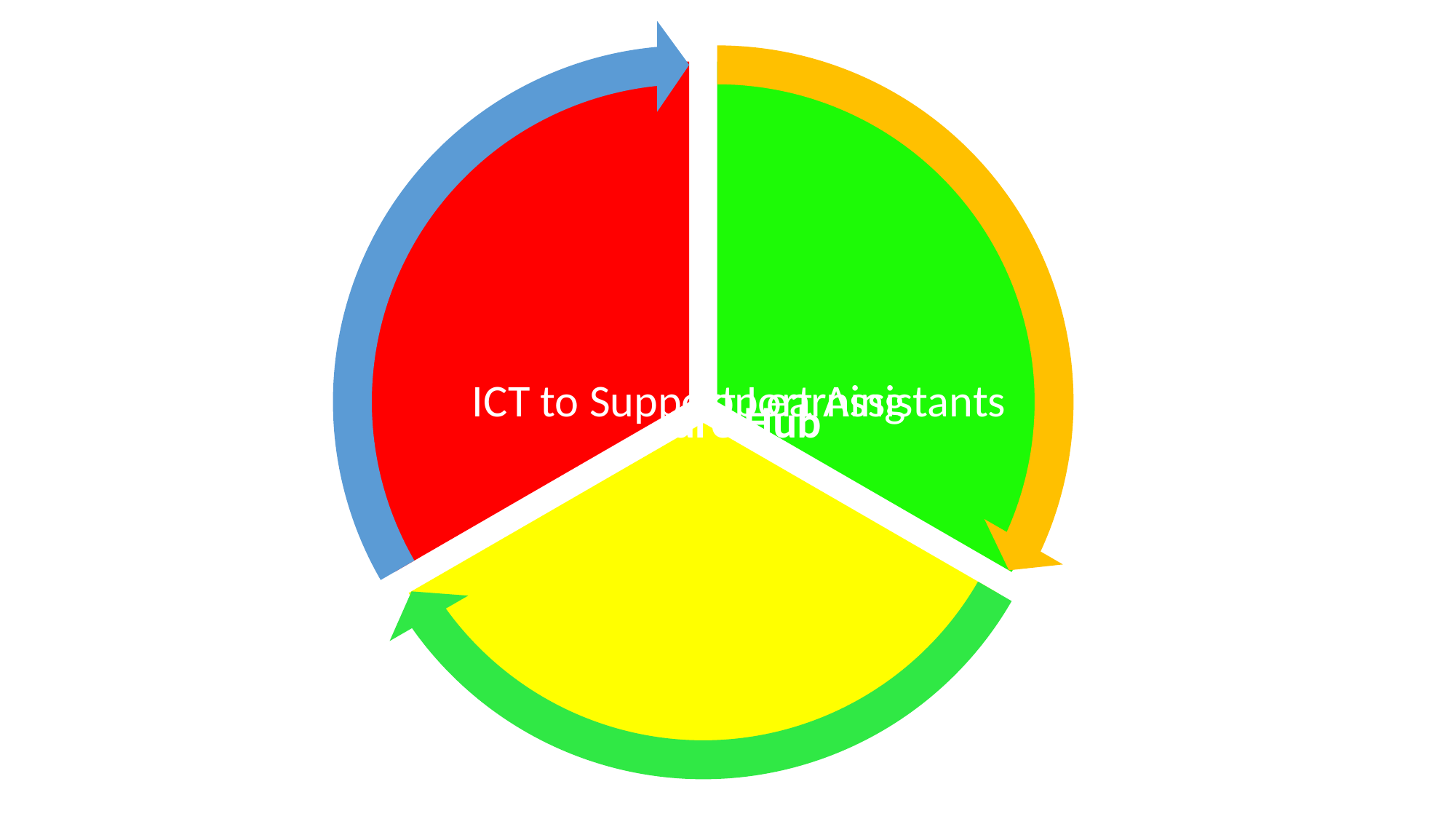

Intervention Support Assistants
Nurture Hub
ICT to Support Learning